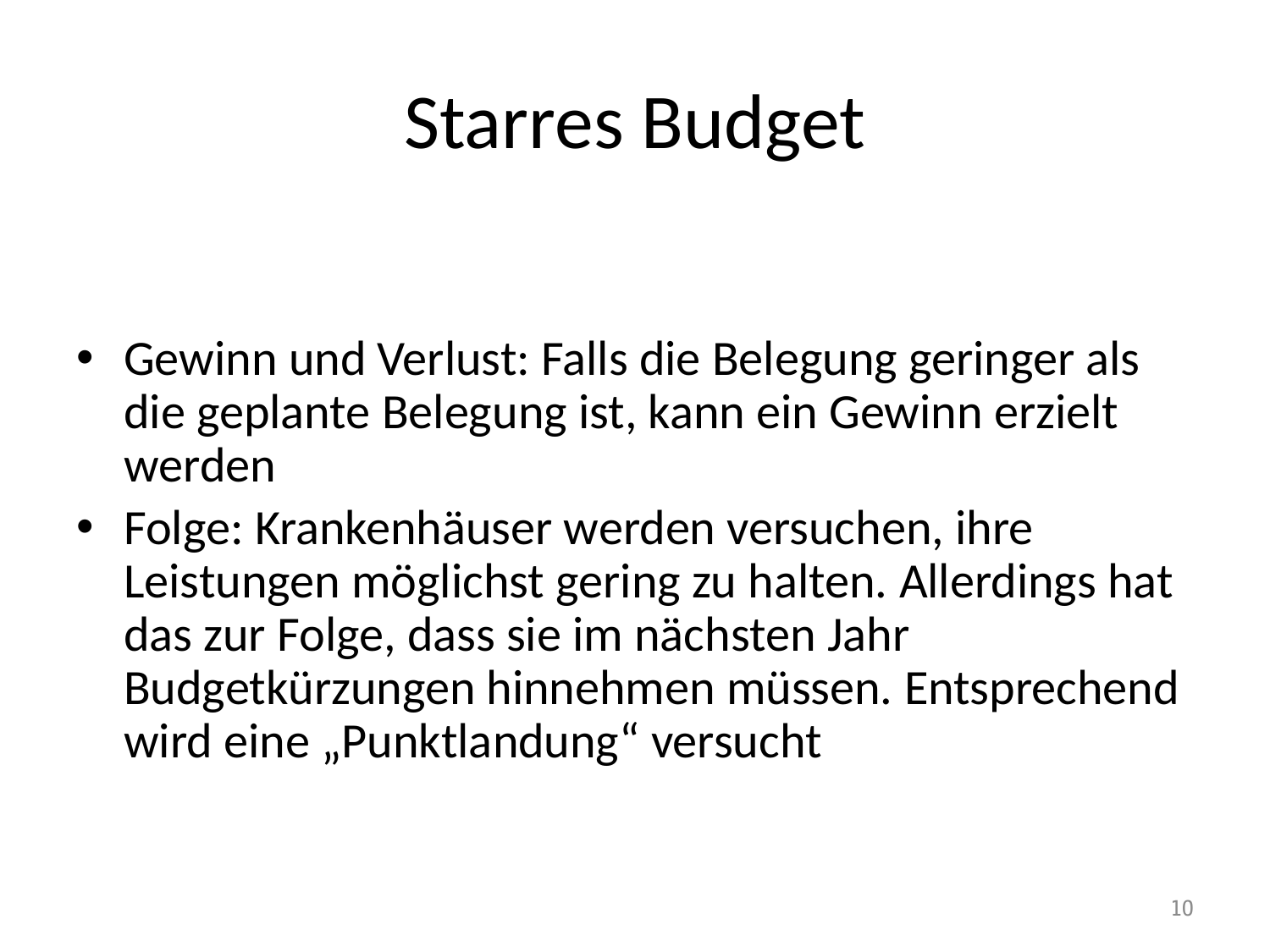

# Starres Budget
Gewinn und Verlust: Falls die Belegung geringer als die geplante Belegung ist, kann ein Gewinn erzielt werden
Folge: Krankenhäuser werden versuchen, ihre Leistungen möglichst gering zu halten. Allerdings hat das zur Folge, dass sie im nächsten Jahr Budgetkürzungen hinnehmen müssen. Entsprechend wird eine „Punktlandung“ versucht
10